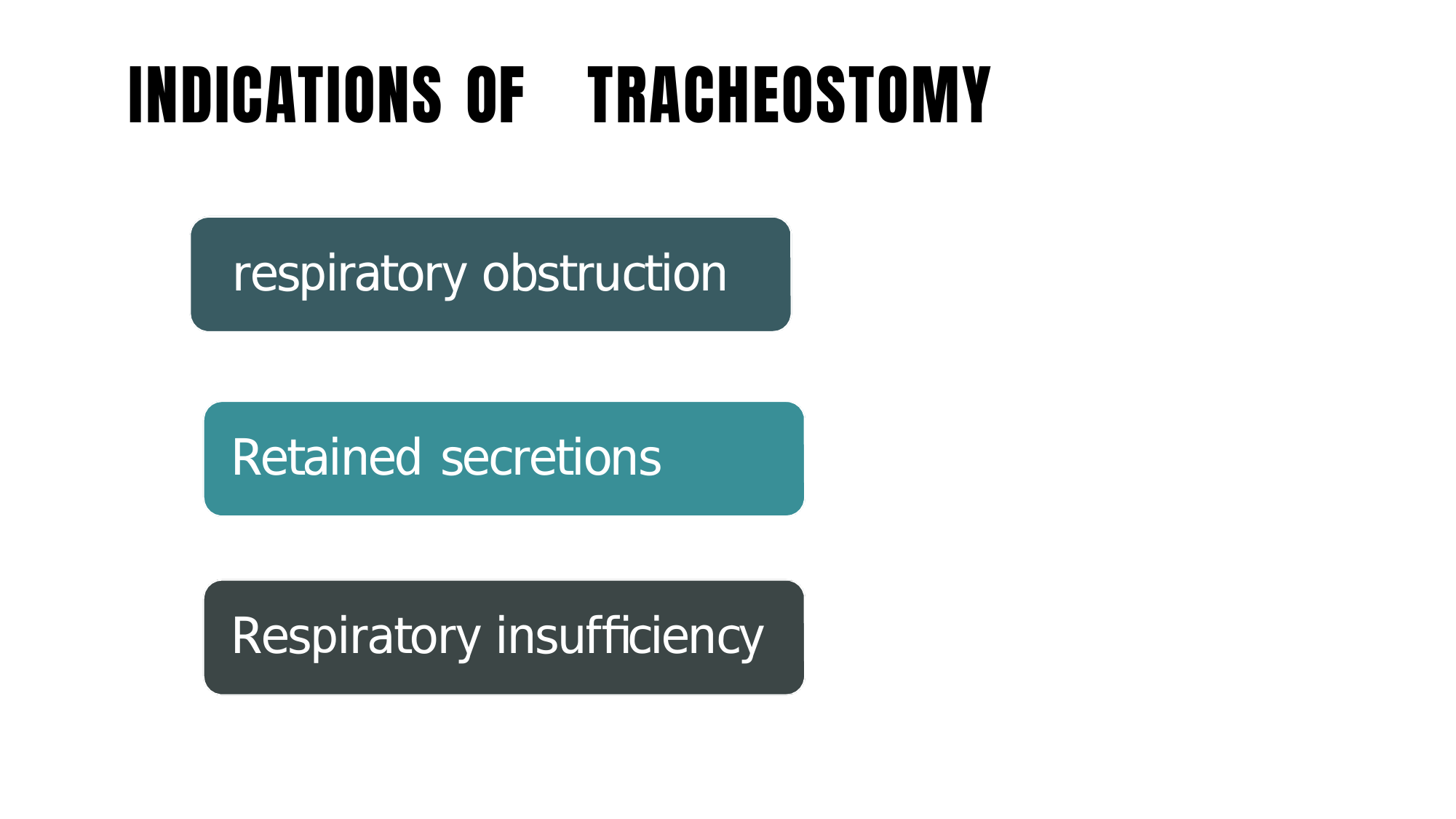

# INDICATIONS OF	TRACHEOSTOMY

respiratory obstruction
Retained	secretions  Respiratory	insufficiency